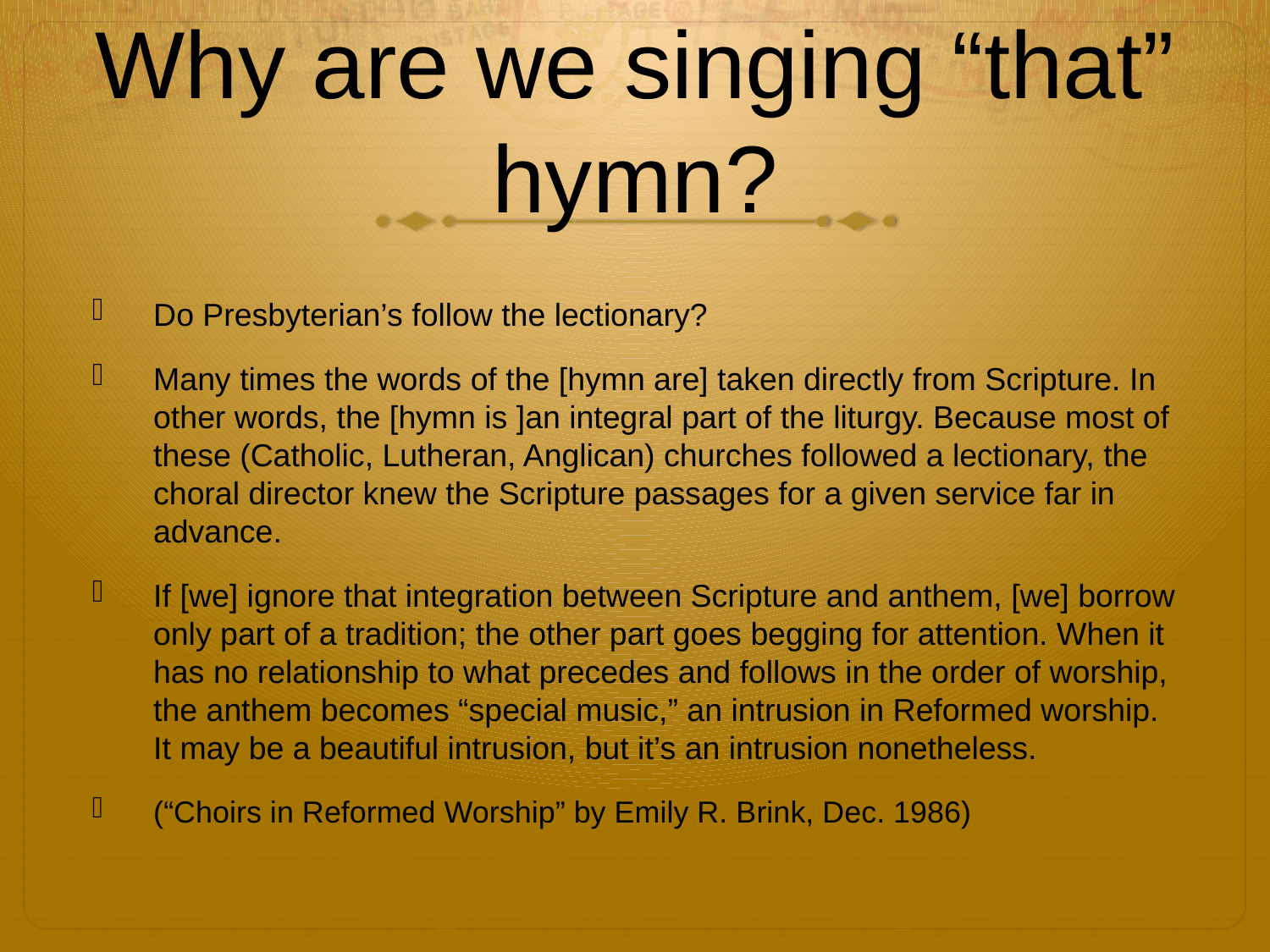

# Why are we singing “that” hymn?
Do Presbyterian’s follow the lectionary?
Many times the words of the [hymn are] taken directly from Scripture. In other words, the [hymn is ]an integral part of the liturgy. Because most of these (Catholic, Lutheran, Anglican) churches followed a lectionary, the choral director knew the Scripture passages for a given service far in advance.
If [we] ignore that integration between Scripture and anthem, [we] borrow only part of a tradition; the other part goes begging for attention. When it has no relationship to what precedes and follows in the order of worship, the anthem becomes “special music,” an intrusion in Reformed worship. It may be a beautiful intrusion, but it’s an intrusion nonetheless.
(“Choirs in Reformed Worship” by Emily R. Brink, Dec. 1986)